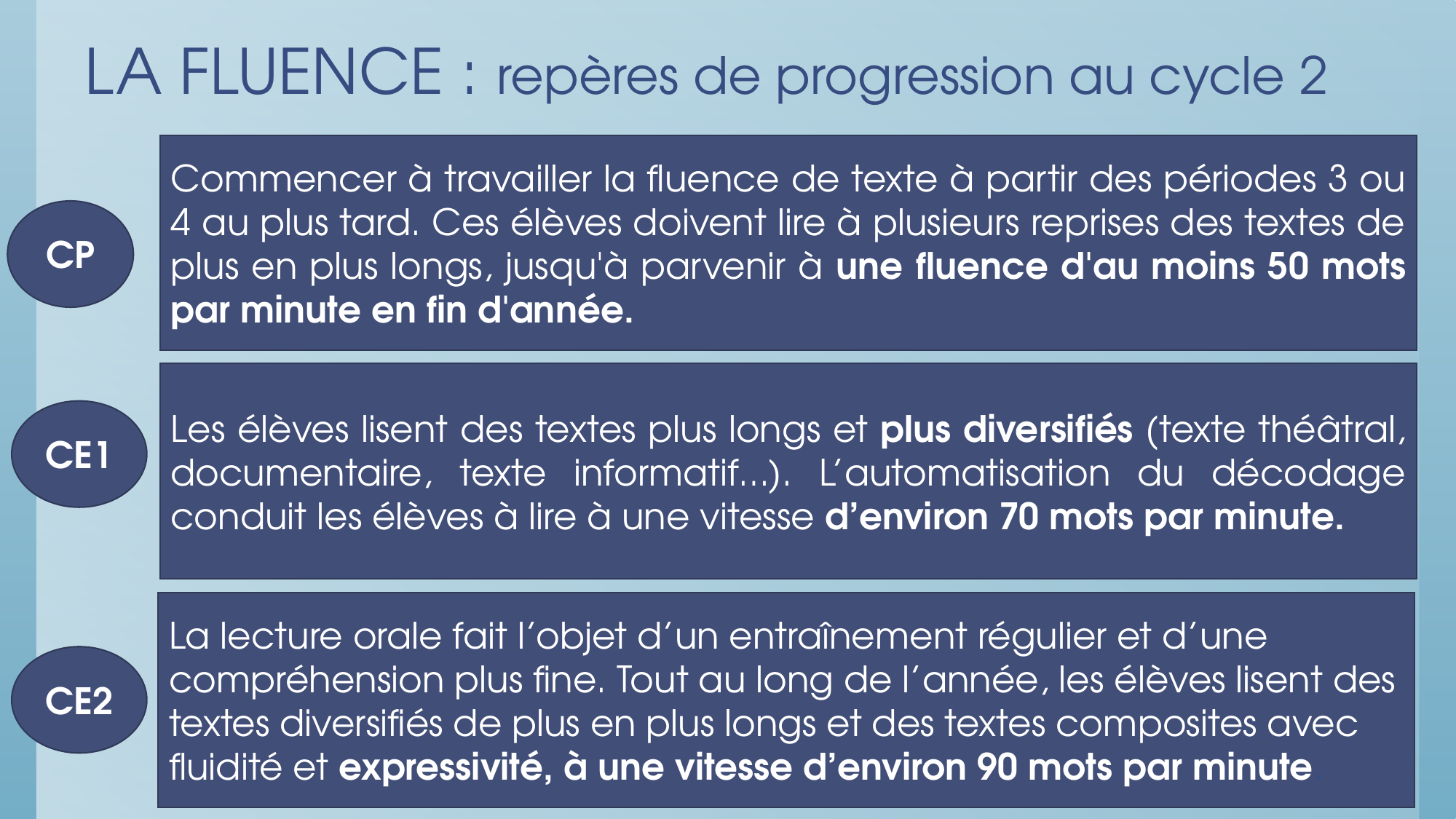

# LA FLUENCE : repères de progression au cycle 2
Commencer à travailler la fluence de texte à partir des périodes 3 ou 4 au plus tard. Ces élèves doivent lire à plusieurs reprises des textes de plus en plus longs, jusqu'à parvenir à une fluence d'au moins 50 mots par minute en fin d'année.
CP

Les élèves lisent des textes plus longs et plus diversifiés (texte théâtral, documentaire, texte informatif…). L’automatisation du décodage conduit les élèves à lire à une vitesse d’environ 70 mots par minute.
CE1
La lecture orale fait l’objet d’un entraînement régulier et d’une compréhension plus fine. Tout au long de l’année, les élèves lisent des textes diversifiés de plus en plus longs et des textes composites avec fluidité et expressivité, à une vitesse d’environ 90 mots par minute.
CE2